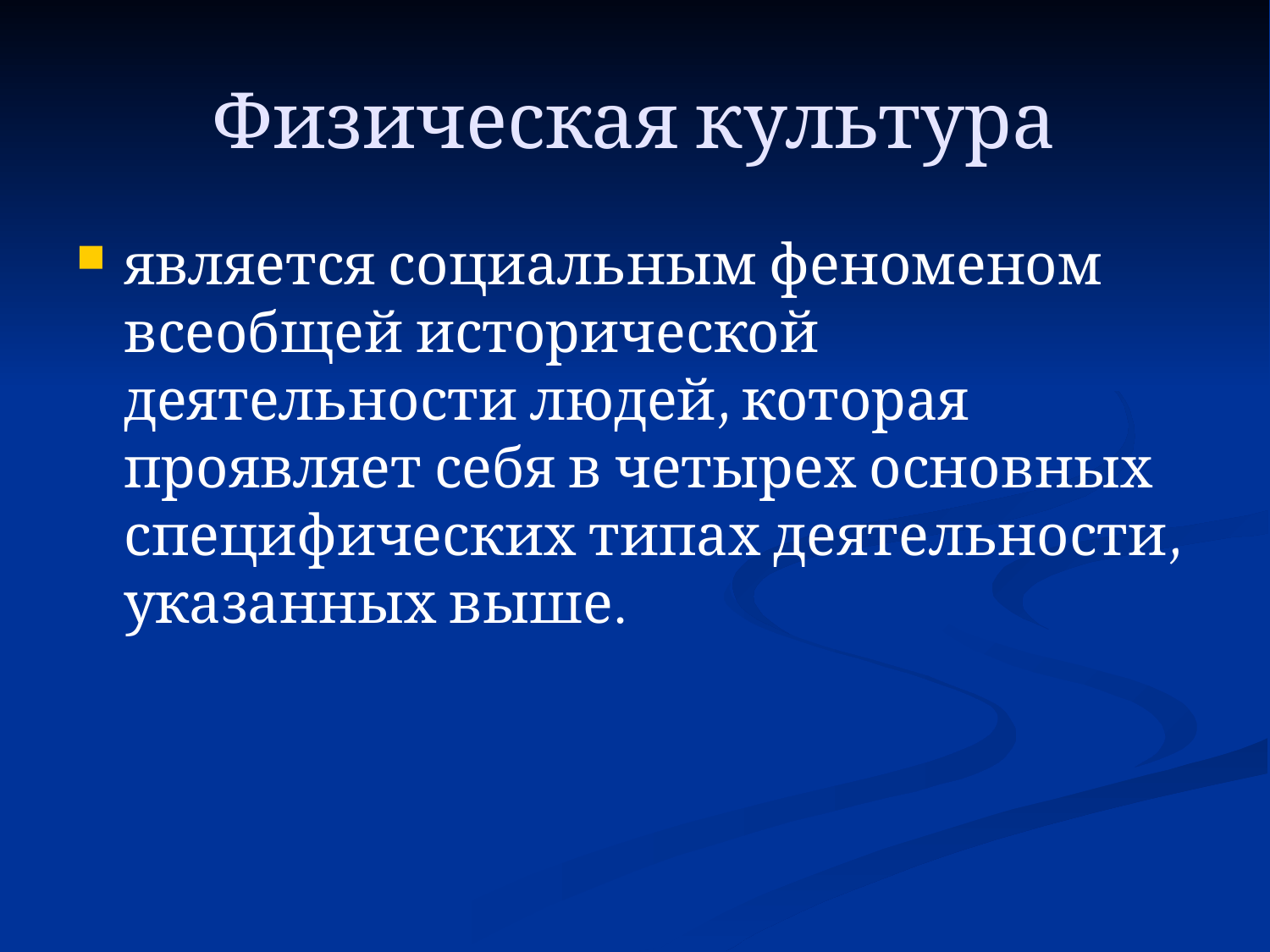

# Физическая культура
является социальным феноменом всеобщей исторической деятельности людей, которая проявляет себя в четырех основных специфических типах деятельности, указанных выше.